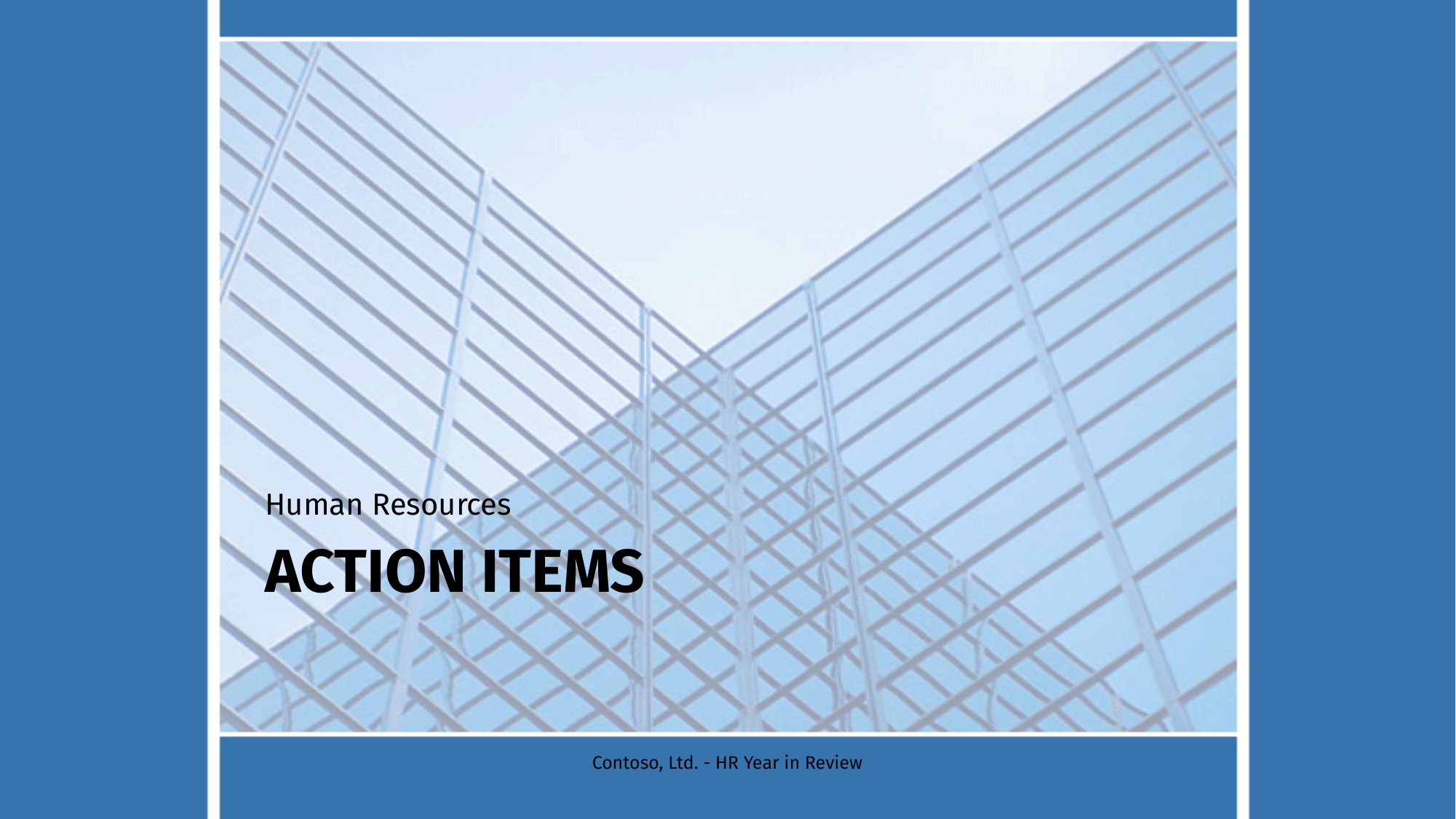

Human Resources
# Action items
Contoso, Ltd. - HR Year in Review